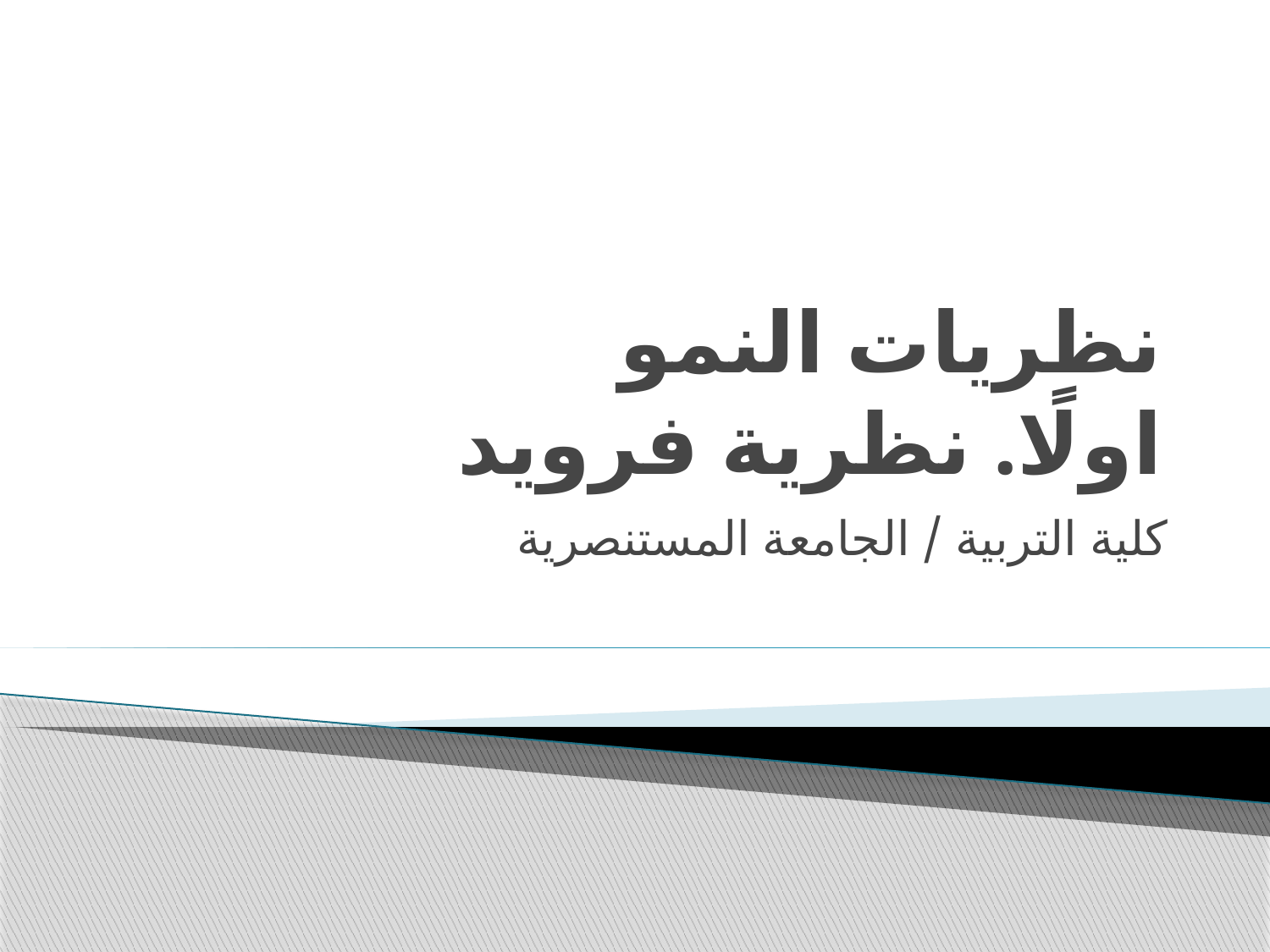

# نظريات النمو اولًا. نظرية فرويد
كلية التربية / الجامعة المستنصرية